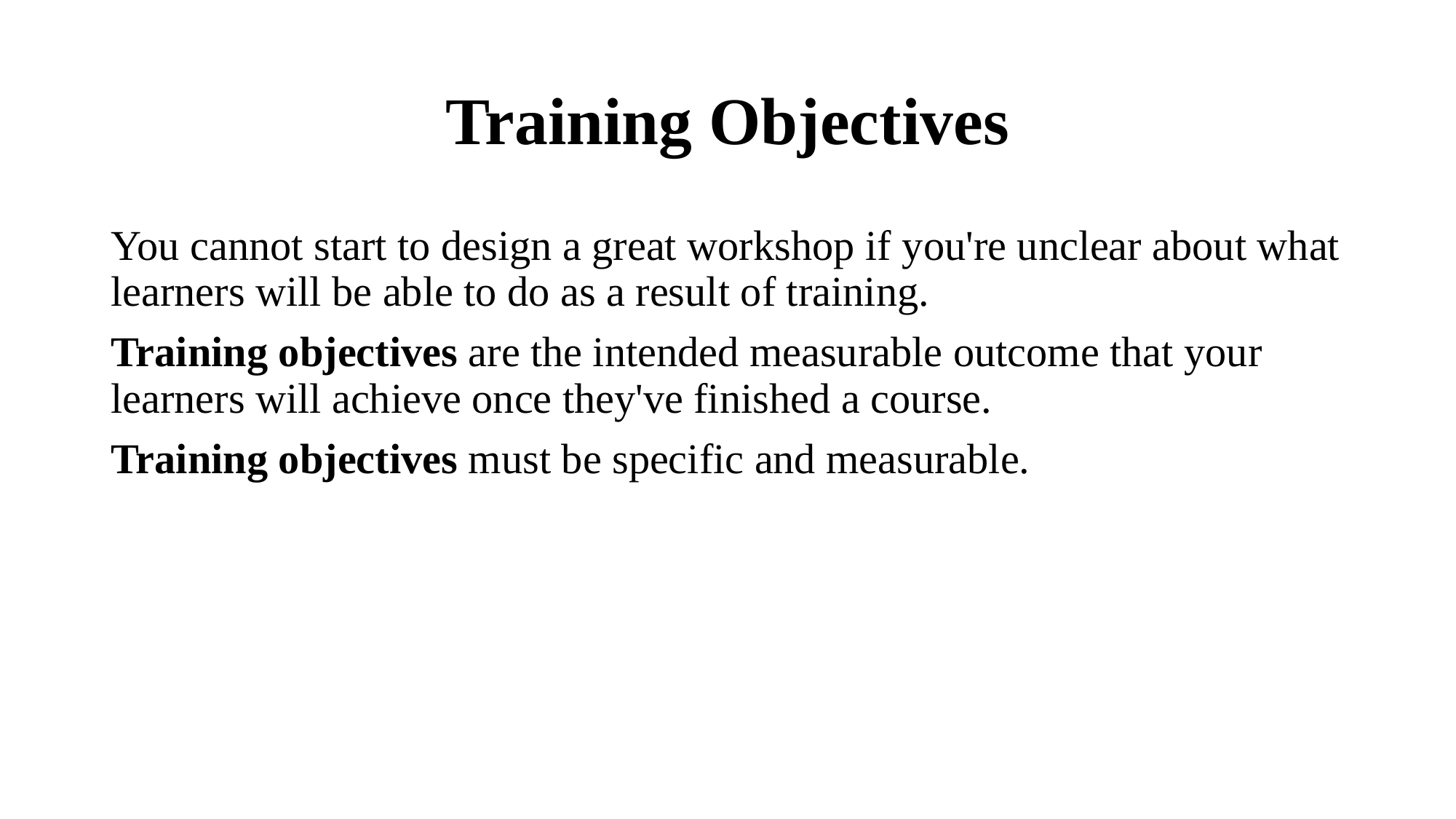

# Training Objectives
You cannot start to design a great workshop if you're unclear about what learners will be able to do as a result of training.
Training objectives are the intended measurable outcome that your learners will achieve once they've finished a course.
Training objectives must be specific and measurable.